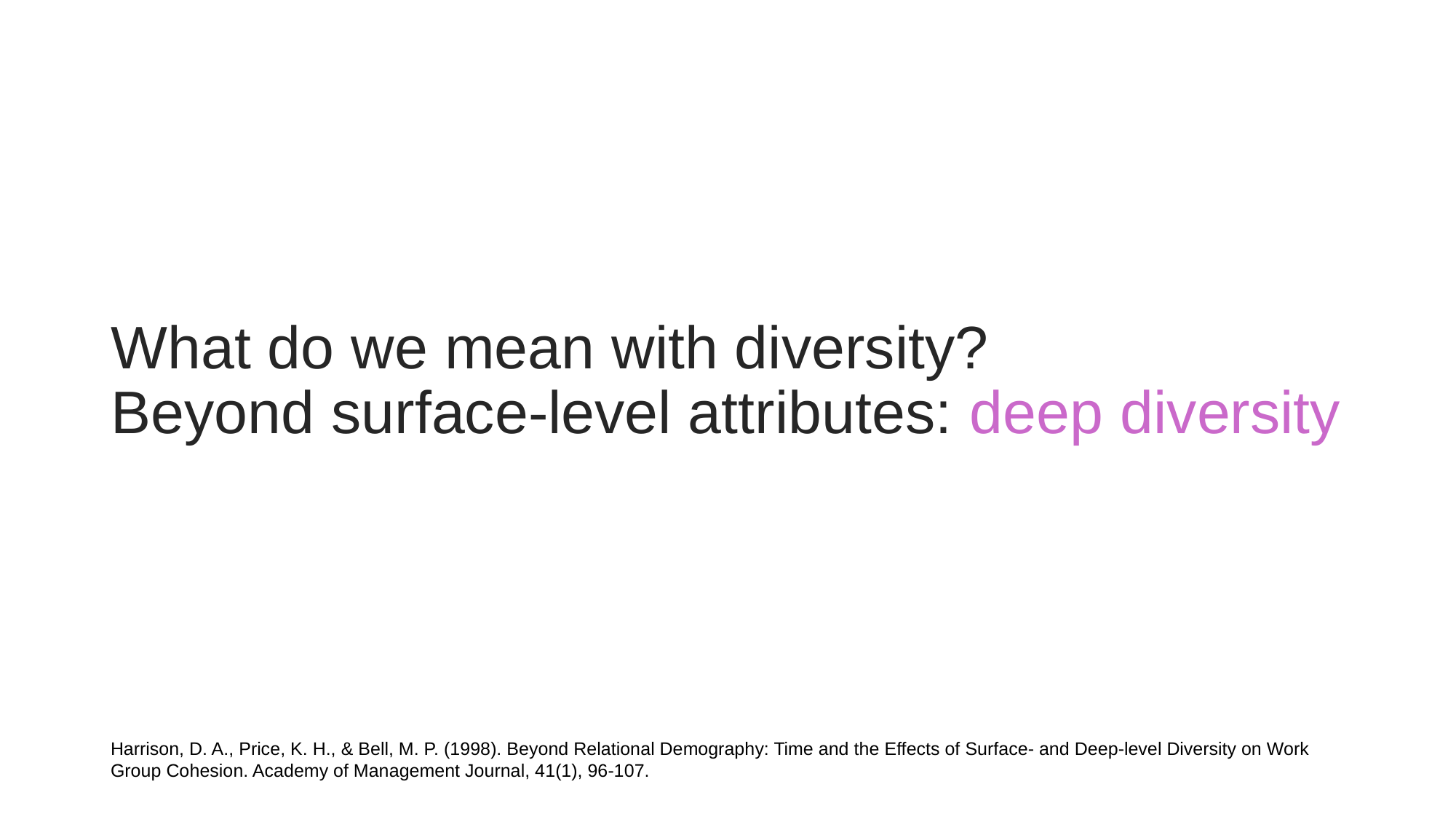

# What do we mean with diversity? Beyond surface-level attributes: deep diversity
Harrison, D. A., Price, K. H., & Bell, M. P. (1998). Beyond Relational Demography: Time and the Effects of Surface- and Deep-level Diversity on Work Group Cohesion. Academy of Management Journal, 41(1), 96-107.